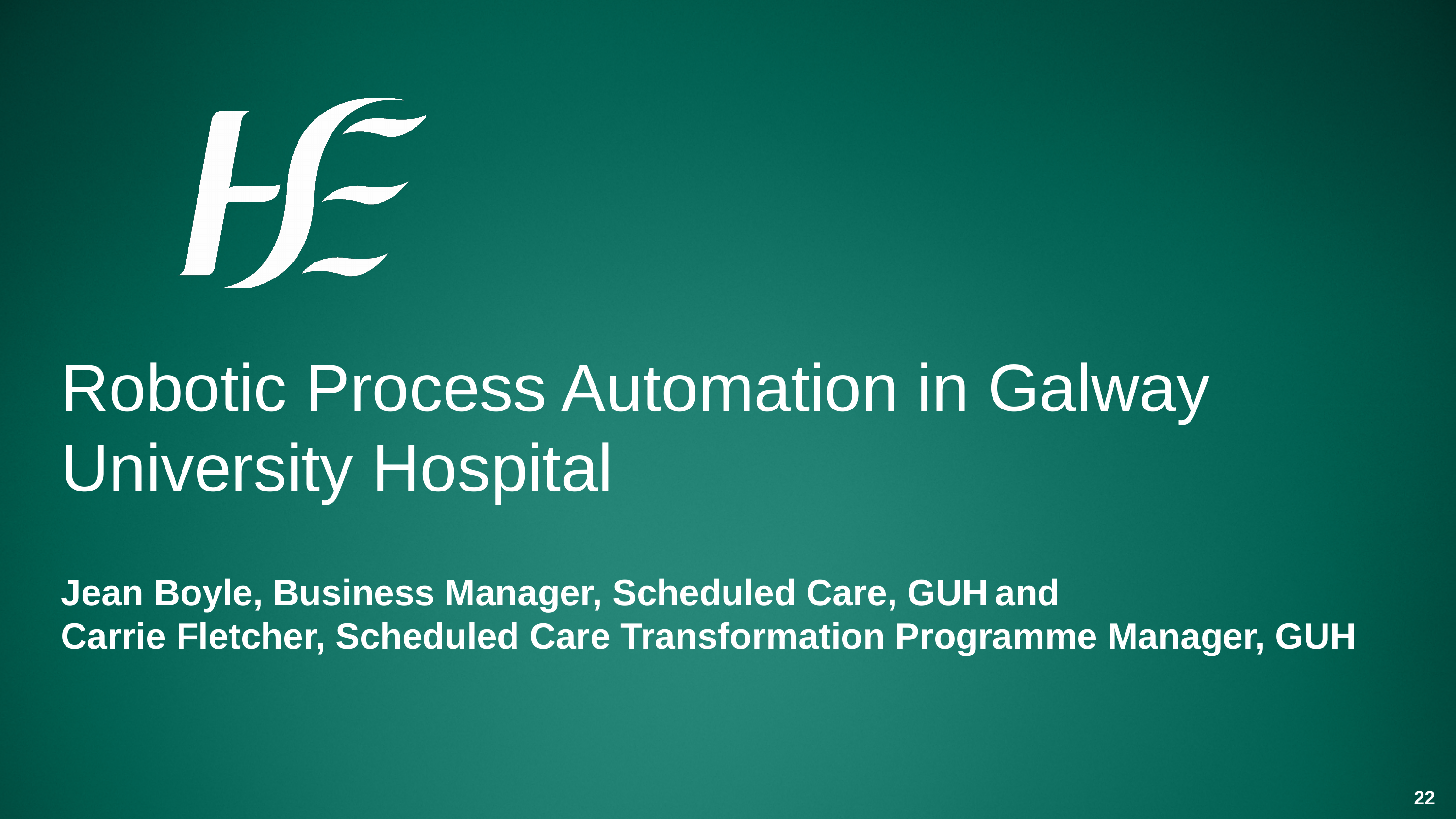

Robotic Process Automation in Galway University Hospital
Jean Boyle, Business Manager, Scheduled Care, GUH and
Carrie Fletcher, Scheduled Care Transformation Programme Manager, GUH
22